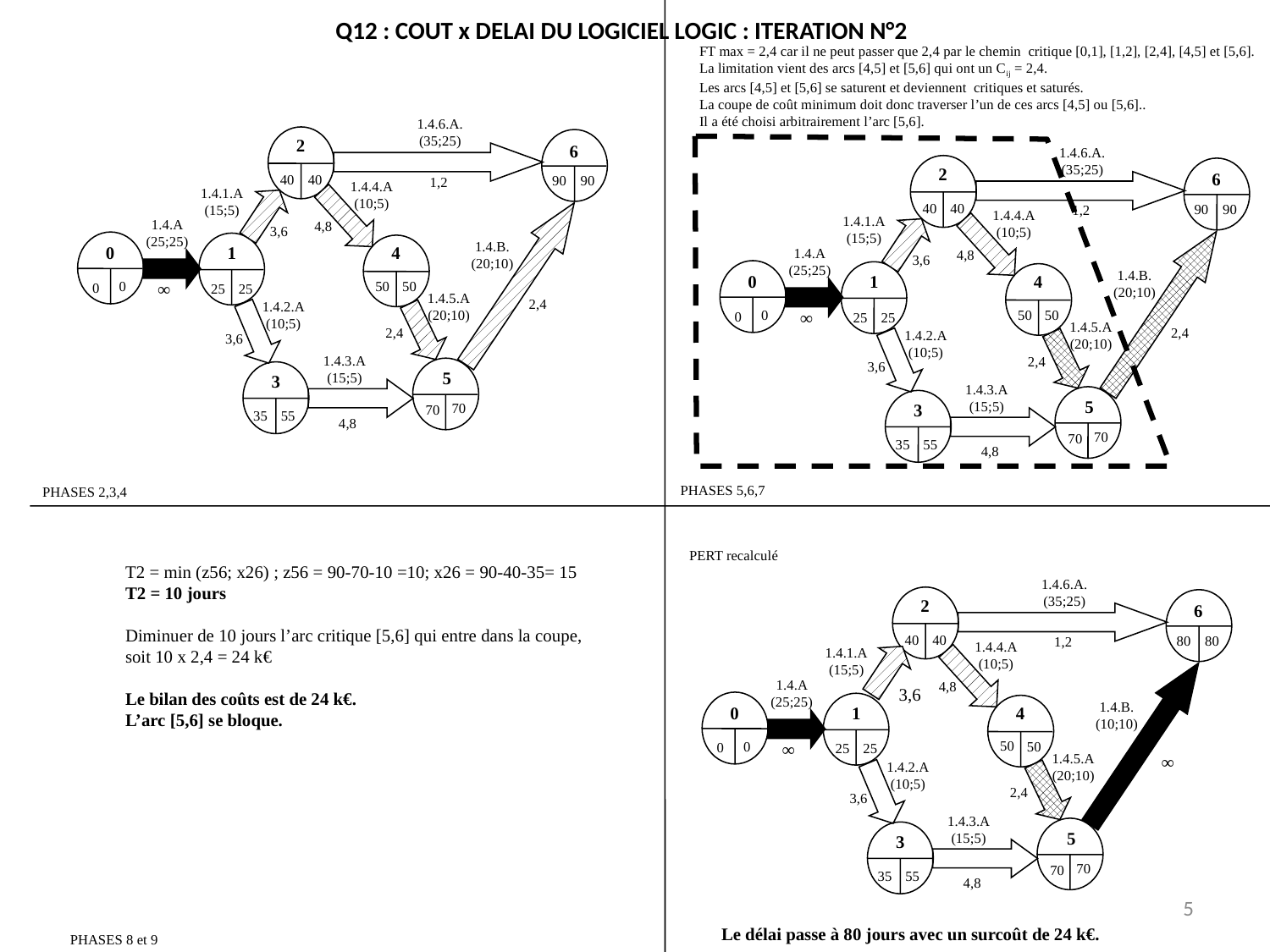

# Q12 : COUT x DELAI DU LOGICIEL LOGIC : ITERATION N°2
FT max = 2,4 car il ne peut passer que 2,4 par le chemin  critique [0,1], [1,2], [2,4], [4,5] et [5,6].
La limitation vient des arcs [4,5] et [5,6] qui ont un Cij = 2,4.
Les arcs [4,5] et [5,6] se saturent et deviennent  critiques et saturés.
La coupe de coût minimum doit donc traverser l’un de ces arcs [4,5] ou [5,6]..
Il a été choisi arbitrairement l’arc [5,6].

1.4.6.A.
(35;25)

2

6

40
40
90
90
1,2
1.4.4.A
(10;5)
1.4.1.A
(15;5)

1.4.A
(25;25)
4,8
3,6
1.4.B.
(20;10)

0
1
4

50
50
0
∞
0
25
25
1.4.5.A
(20;10)
2,4
1.4.2.A
(10;5)

2,4
3,6
1.4.3.A
(15;5)

5

3

70
70
55
35
4,8

1.4.6.A.
(35;25)

2

6

40
40
90
90
1,2
1.4.4.A
(10;5)
1.4.1.A
(15;5)

1.4.A
(25;25)
4,8
3,6
1.4.B.
(20;10)

0
1
4

50
50
0
∞
0
25
25
1.4.5.A
(20;10)
2,4
1.4.2.A
(10;5)

2,4
3,6
1.4.3.A
(15;5)

5

3

70
70
55
35
4,8
PHASES 5,6,7
PHASES 2,3,4

PERT recalculé
T2 = min (z56; x26) ; z56 = 90-70-10 =10; x26 = 90-40-35= 15
T2 = 10 jours

Diminuer de 10 jours l’arc critique [5,6] qui entre dans la coupe,
soit 10 x 2,4 = 24 k€

Le bilan des coûts est de 24 k€.
L’arc [5,6] se bloque.
1.4.6.A.
(35;25)

2

6

40
40
80
80

1,2
1.4.4.A
(10;5)
1.4.1.A
(15;5)

1.4.A
(25;25)
4,8
3,6
1.4.B.
(10;10)

0
1
4

50
50
0
∞
0
25
25
1.4.5.A
(20;10)
∞
1.4.2.A
(10;5)

2,4
3,6
1.4.3.A
(15;5)

5

3

70
70
55
35
4,8
5
Le délai passe à 80 jours avec un surcoût de 24 k€.
PHASES 8 et 9